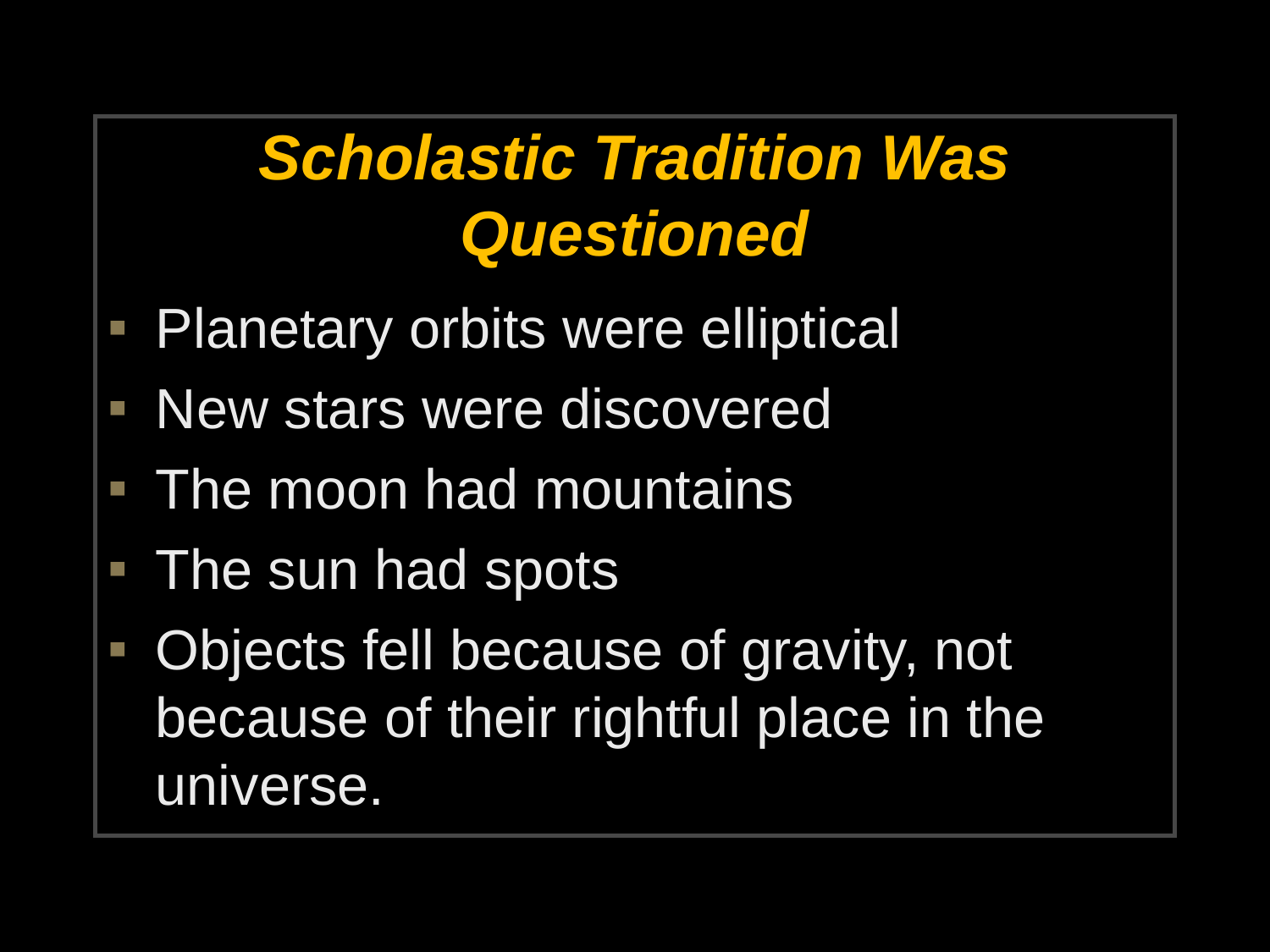

# Scholastic Tradition Was Questioned
Planetary orbits were elliptical
New stars were discovered
The moon had mountains
The sun had spots
Objects fell because of gravity, not because of their rightful place in the universe.